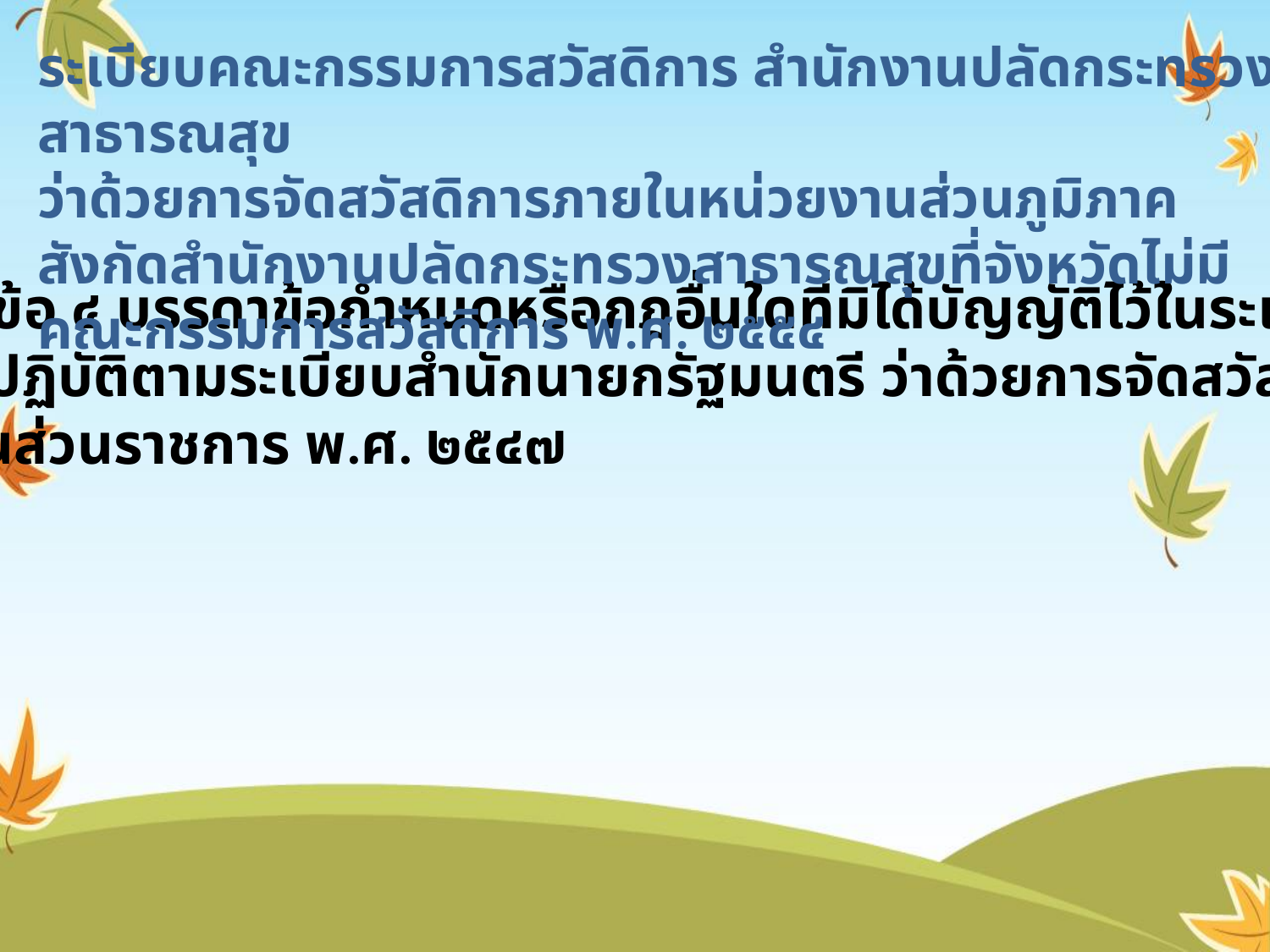

ระเบียบคณะกรรมการสวัสดิการ สำนักงานปลัดกระทรวงสาธารณสุข
ว่าด้วยการจัดสวัสดิการภายในหน่วยงานส่วนภูมิภาค  สังกัดสำนักงานปลัดกระทรวงสาธารณสุขที่จังหวัดไม่มีคณะกรรมการสวัสดิการ พ.ศ. ๒๕๕๔
	ข้อ ๔ บรรดาข้อกำหนดหรือกฎอื่นใดที่มิได้บัญญัติไว้ในระเบียบนี้
ให้ถือปฏิบัติตามระเบียบสำนักนายกรัฐมนตรี ว่าด้วยการจัดสวัสดิการ
ภายในส่วนราชการ พ.ศ. ๒๕๔๗